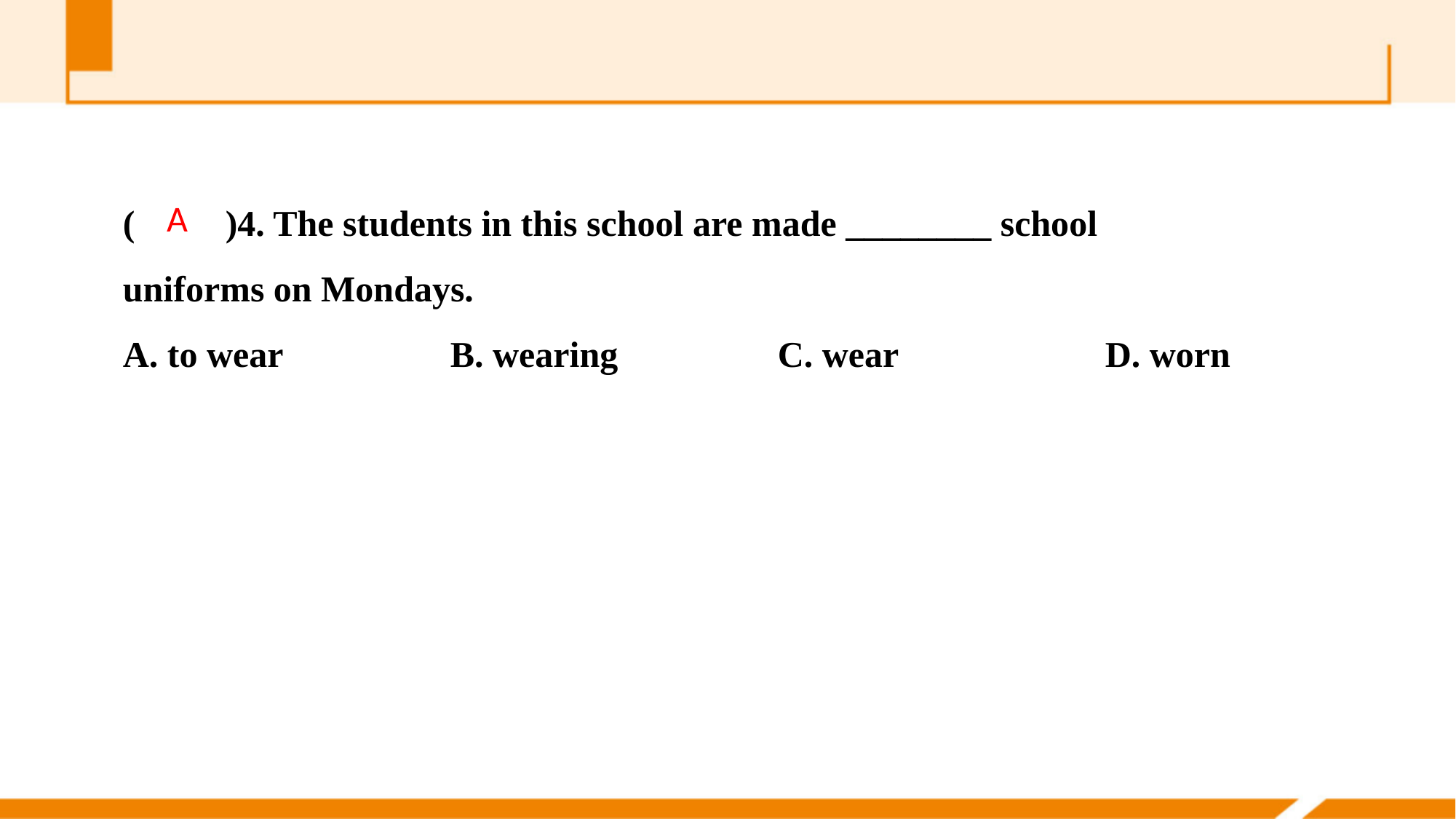

(　　)4. The students in this school are made ________ school uniforms on Mondays.
A. to wear  		B. wearing		C. wear  		D. worn
A